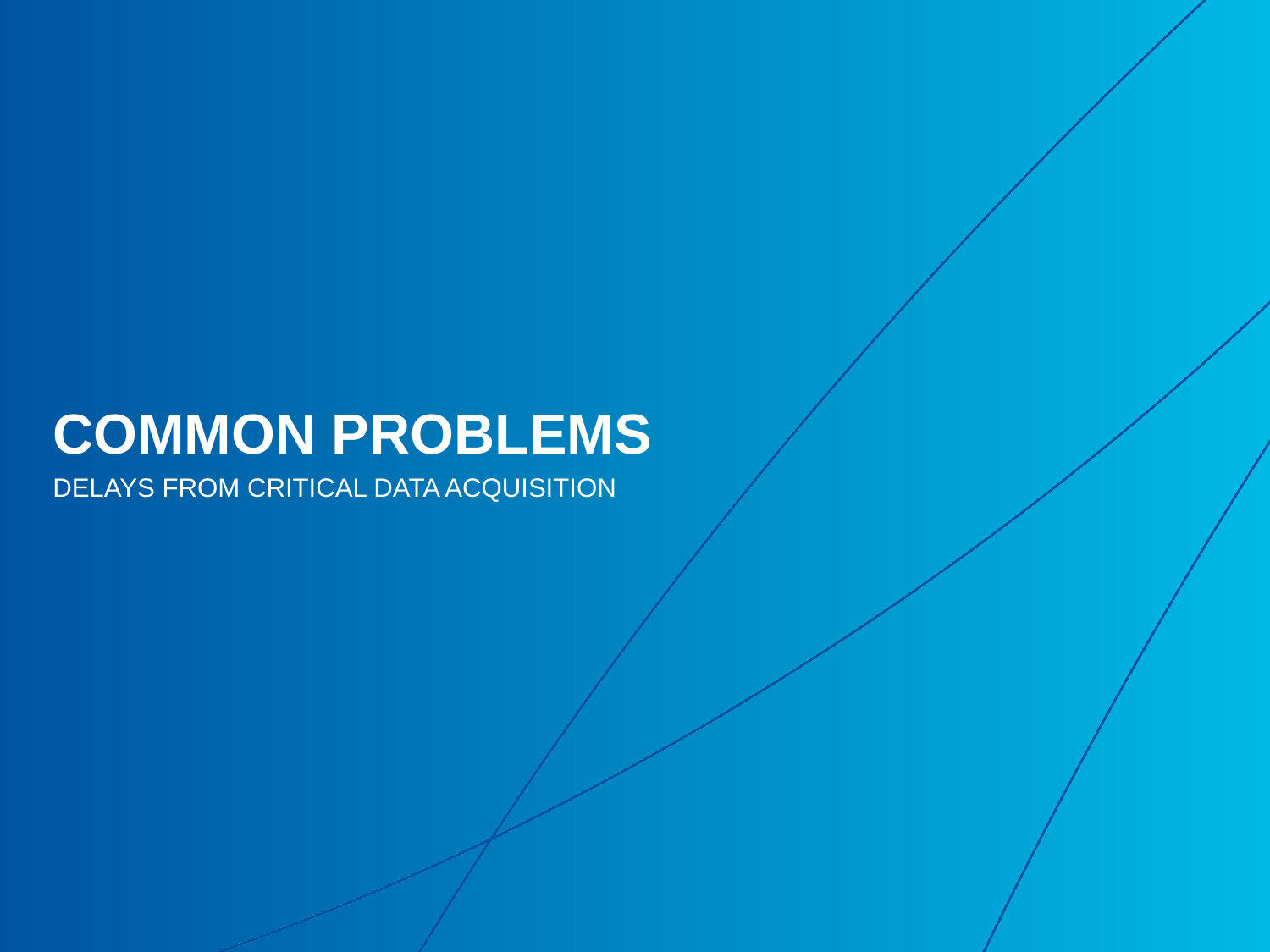

# Common problems
Delays from critical data acquisition